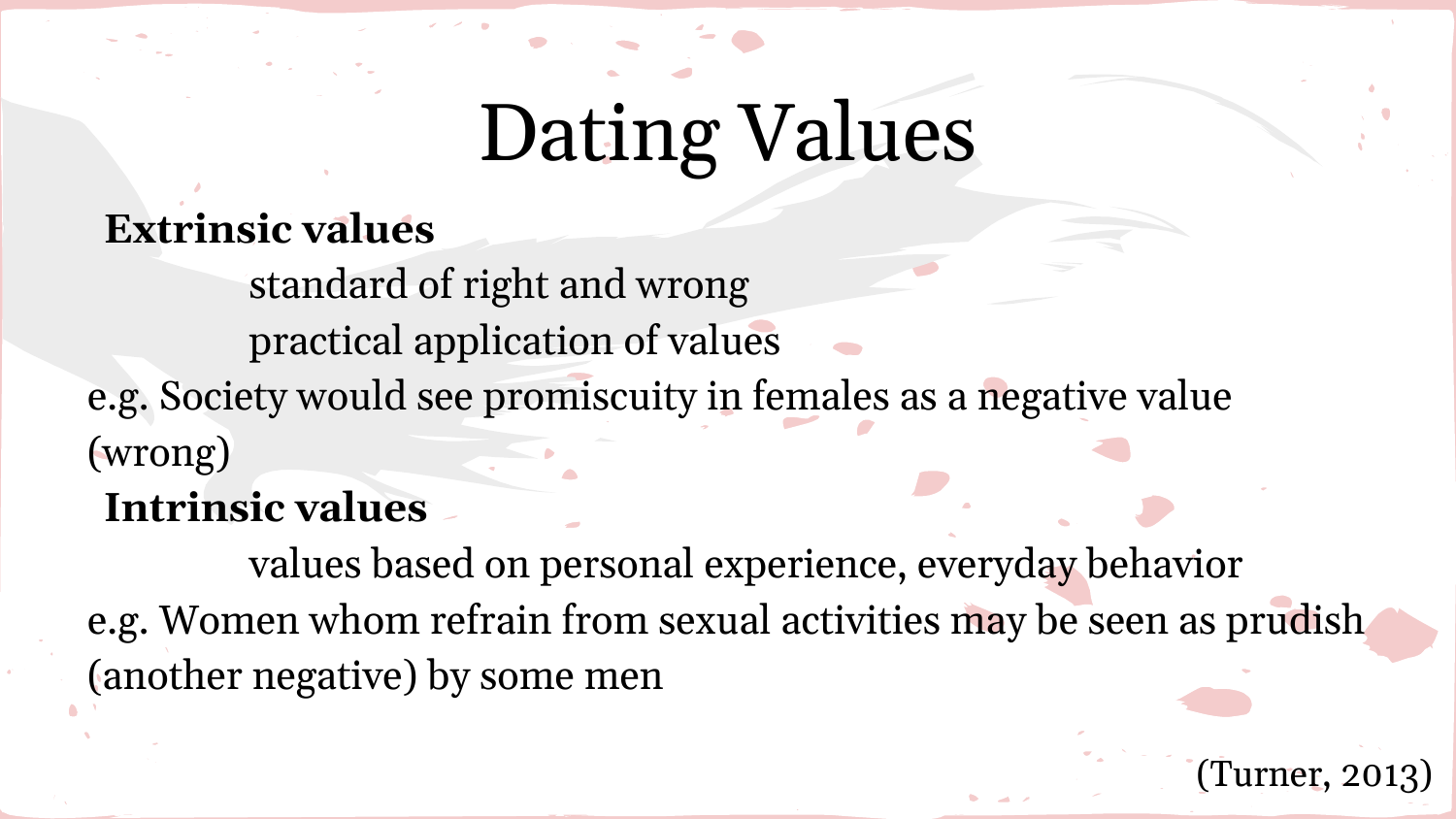

# Dating Values
Extrinsic values
standard of right and wrong
practical application of values
e.g. Society would see promiscuity in females as a negative value (wrong)
Intrinsic values
values based on personal experience, everyday behavior
e.g. Women whom refrain from sexual activities may be seen as prudish (another negative) by some men

(Turner, 2013)